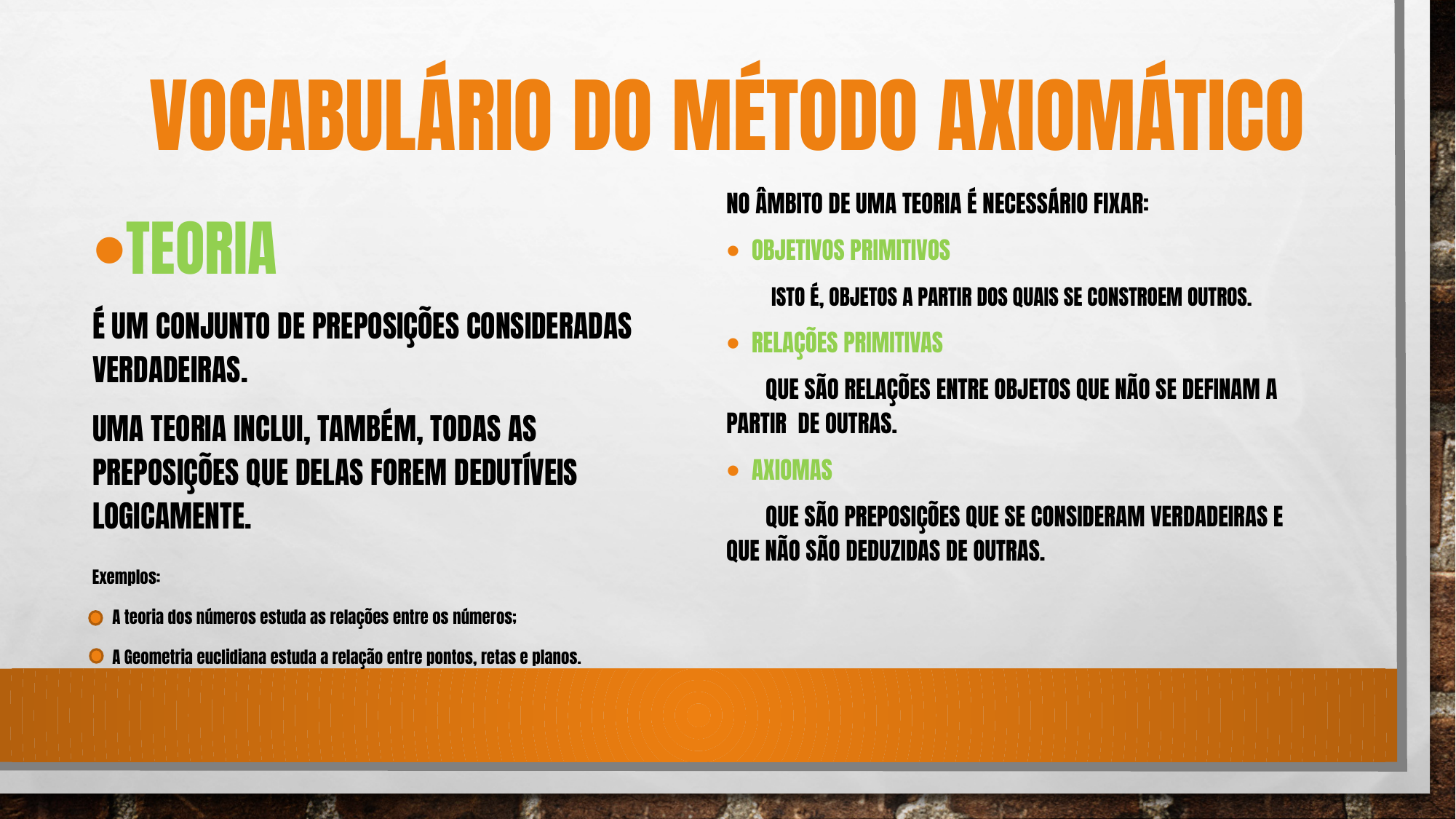

# Vocabulário do método axiomático
No âmbito de uma teoria é necessário fixar:
objetivos primitivos
        isto é, objetos a partir dos quais se constroem outros.
relações primitivas
       que são relações entre objetos que não se definam a partir  de outras.
axiomas
       que sÃo preposições que se consideram verdadeiras e que nÃo sÃo deduzidas de outras.

Teoria
é um conjunto de preposições consideradas verdadeiras.
Uma teoria inclui, também, todas as preposições que delas forem dedutíveis logicamente.

Exemplos:

     A teoria dos números estuda as relações entre os números;

     A Geometria euclidiana estuda a relação entre pontos, retas e planos.